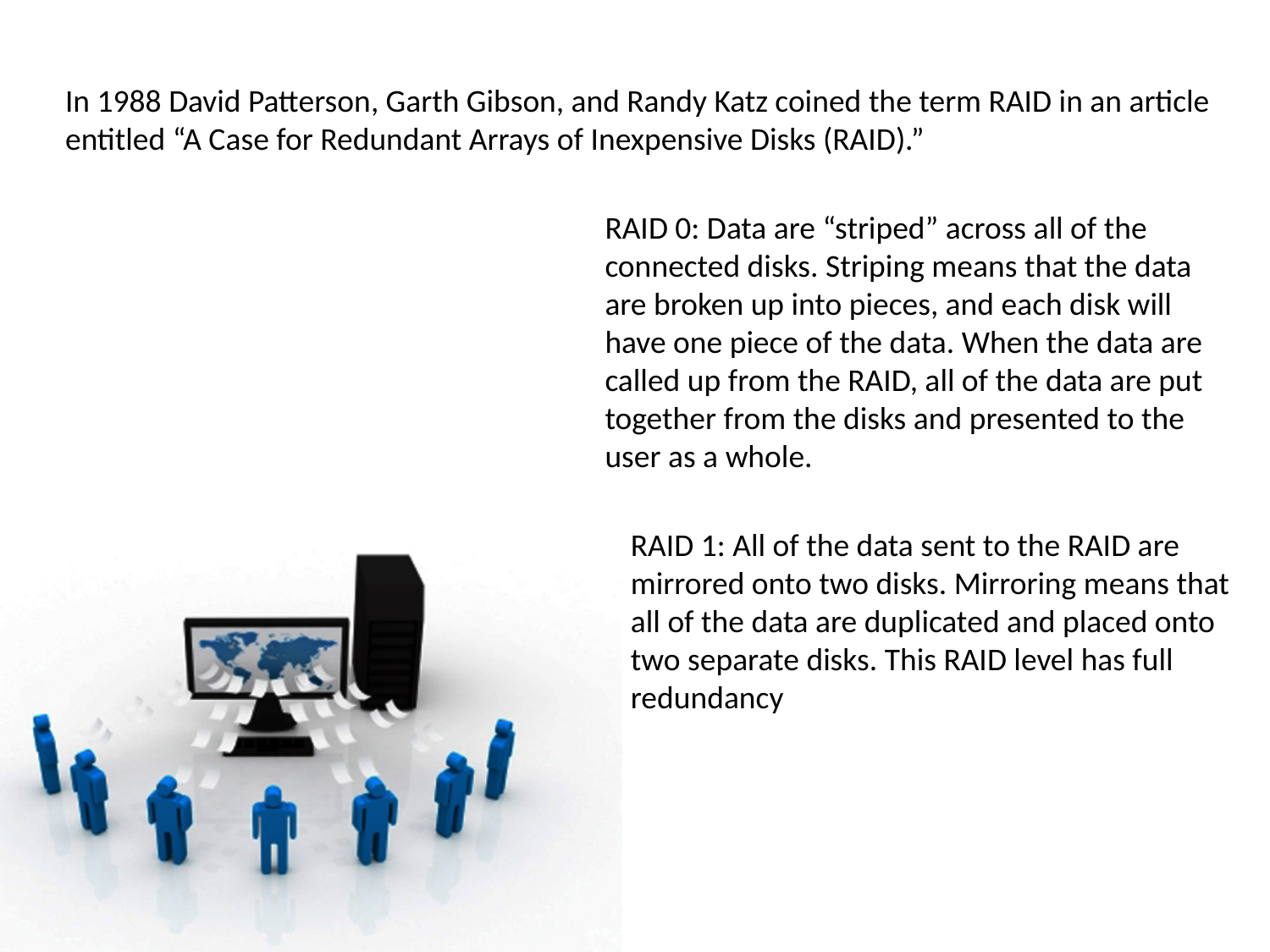

In 1988 David Patterson, Garth Gibson, and Randy Katz coined the term RAID in an article entitled “A Case for Redundant Arrays of Inexpensive Disks (RAID).”
RAID 0: Data are “striped” across all of the connected disks. Striping means that the data are broken up into pieces, and each disk will have one piece of the data. When the data are called up from the RAID, all of the data are put together from the disks and presented to the user as a whole.
RAID 1: All of the data sent to the RAID are mirrored onto two disks. Mirroring means that all of the data are duplicated and placed onto two separate disks. This RAID level has full redundancy